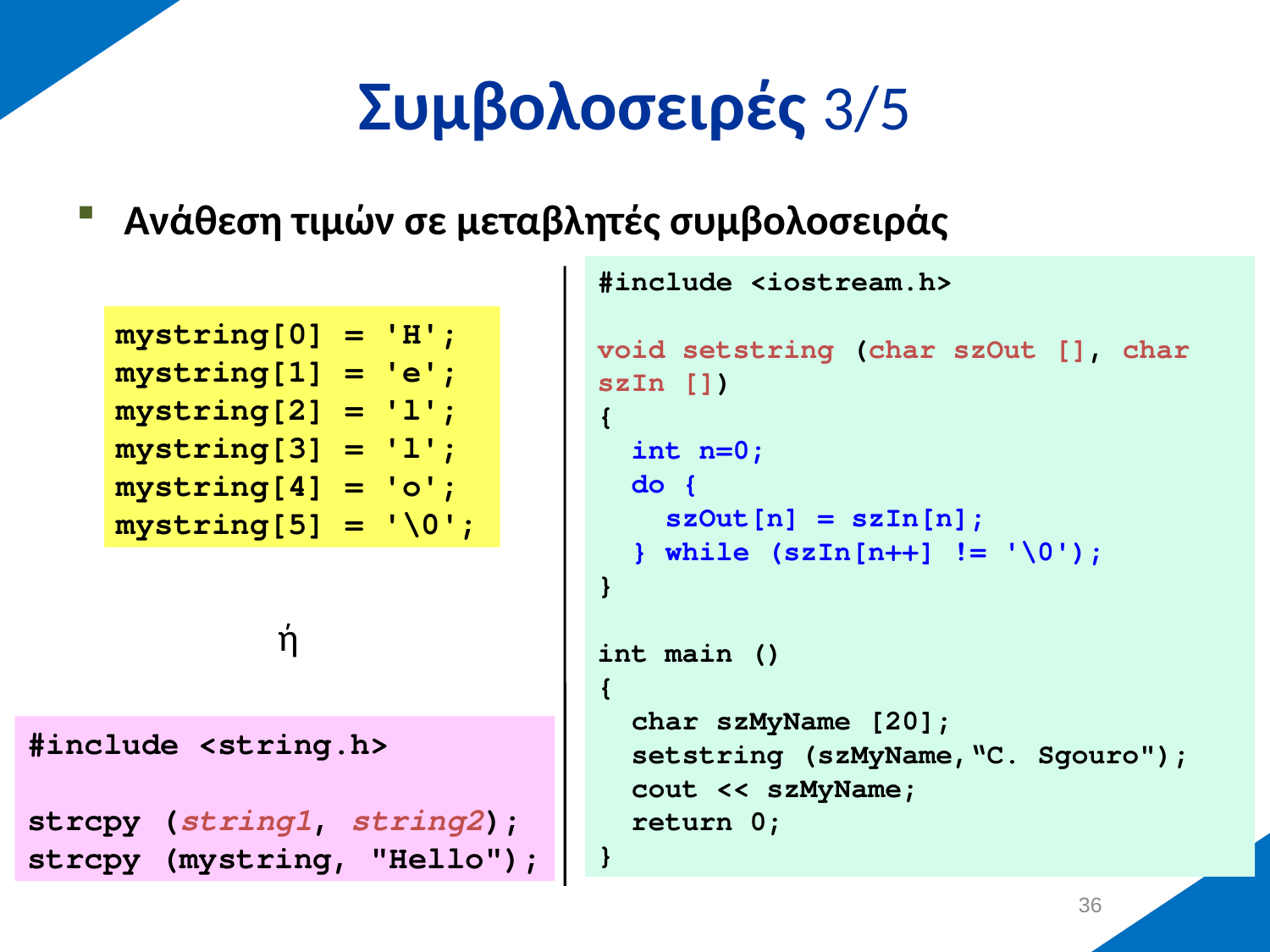

# Συμβολοσειρές 3/5
Ανάθεση τιμών σε μεταβλητές συμβολοσειράς
#include <iostream.h>

void setstring (char szOut [], char szIn [])
{
  int n=0;
  do {
    szOut[n] = szIn[n];
  } while (szIn[n++] != '\0');
}

int main ()
{
  char szMyName [20];
  setstring (szMyName,“C. Sgouro");
  cout << szMyName;
  return 0;
}

mystring[0] = 'H';
mystring[1] = 'e';
mystring[2] = 'l';
mystring[3] = 'l';
mystring[4] = 'o';
mystring[5] = '\0';
ή
#include <string.h>

strcpy (string1, string2);
strcpy (mystring, "Hello");
36